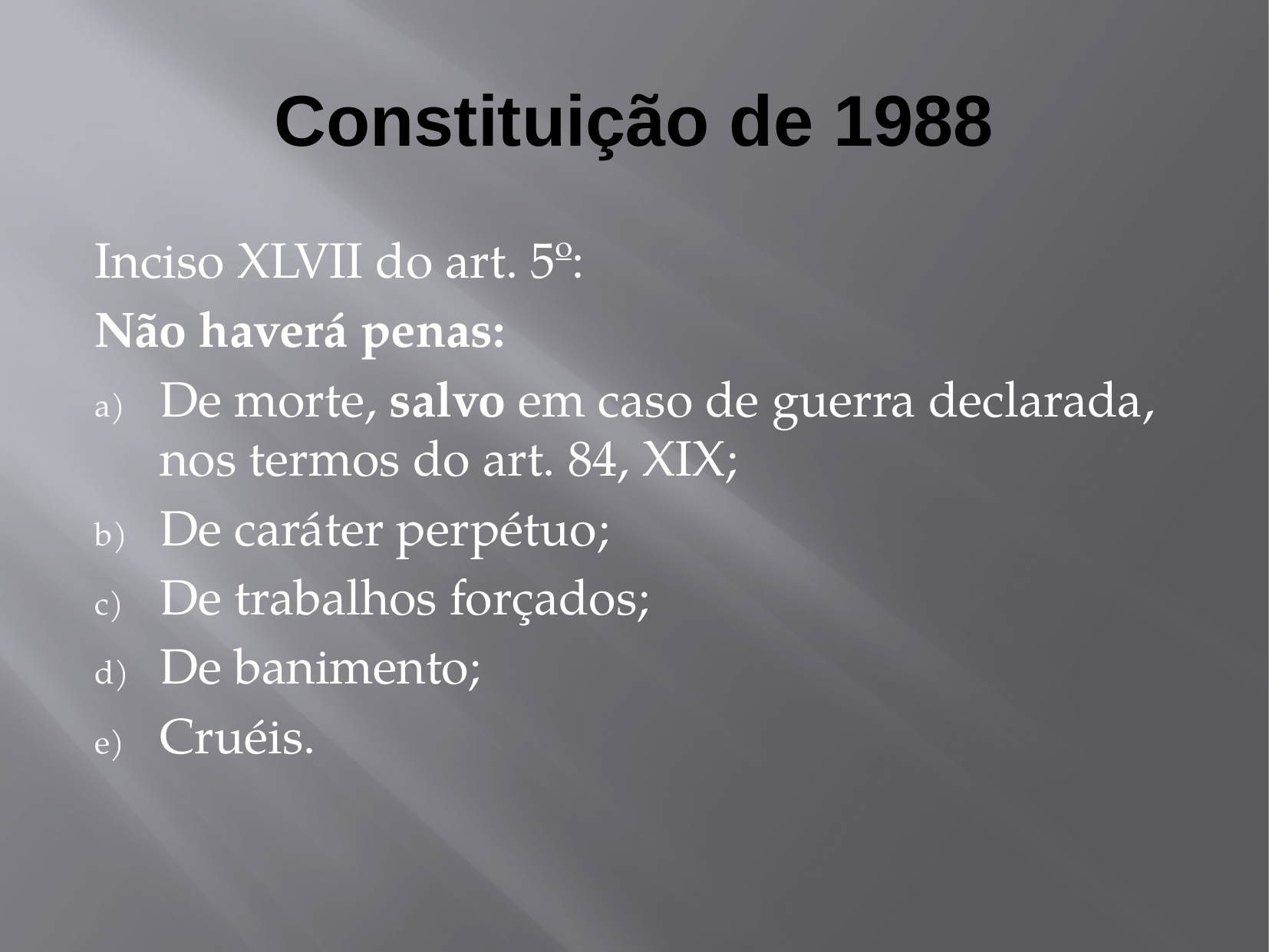

# Constituição de 1988
Inciso XLVII do art. 5º:
Não haverá penas:
De morte, salvo em caso de guerra declarada, nos termos do art. 84, XIX;
De caráter perpétuo;
De trabalhos forçados;
De banimento;
Cruéis.